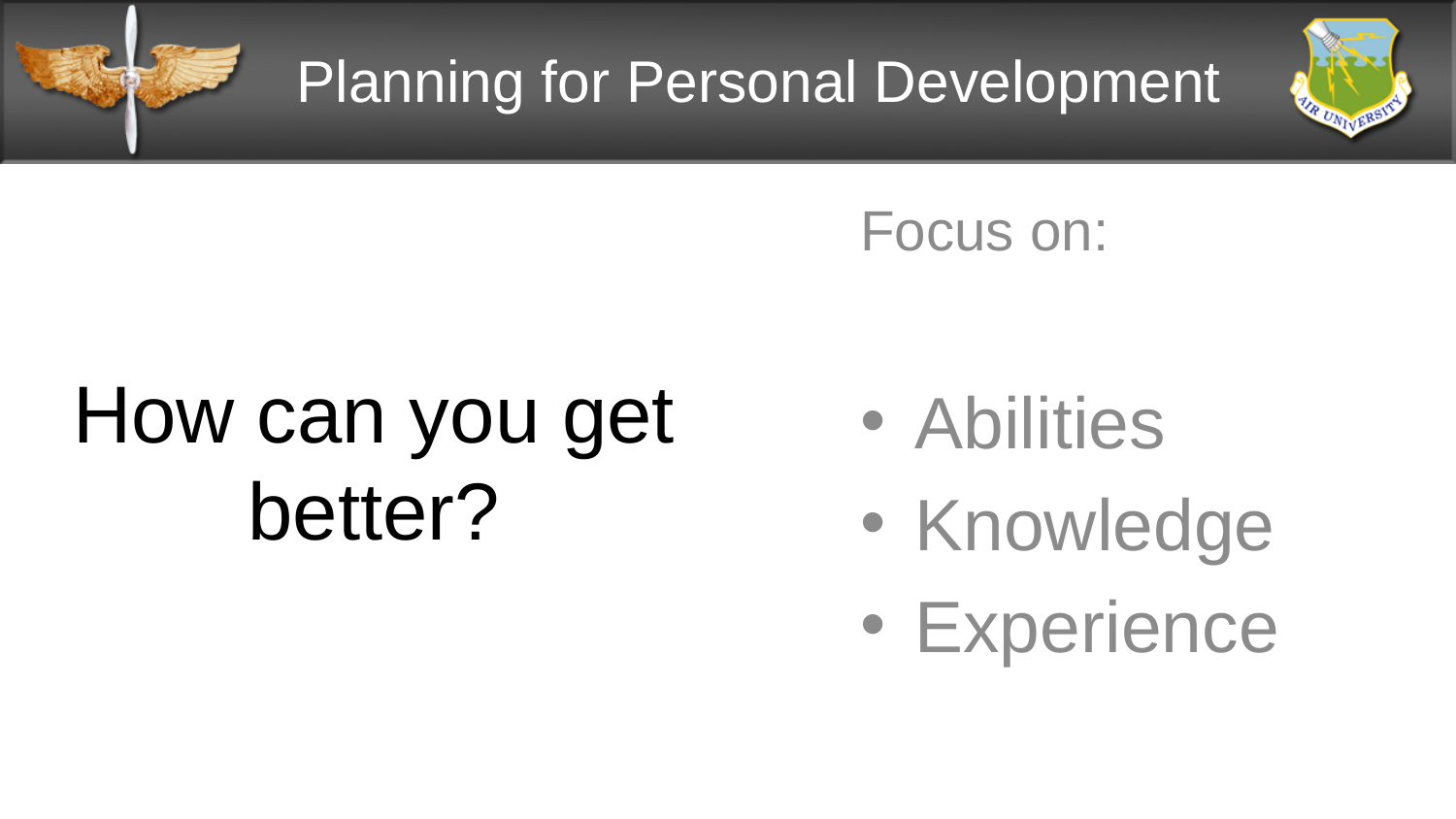

# Planning for Personal Development

How can you get better?

Focus on:

Abilities
Knowledge
Experience